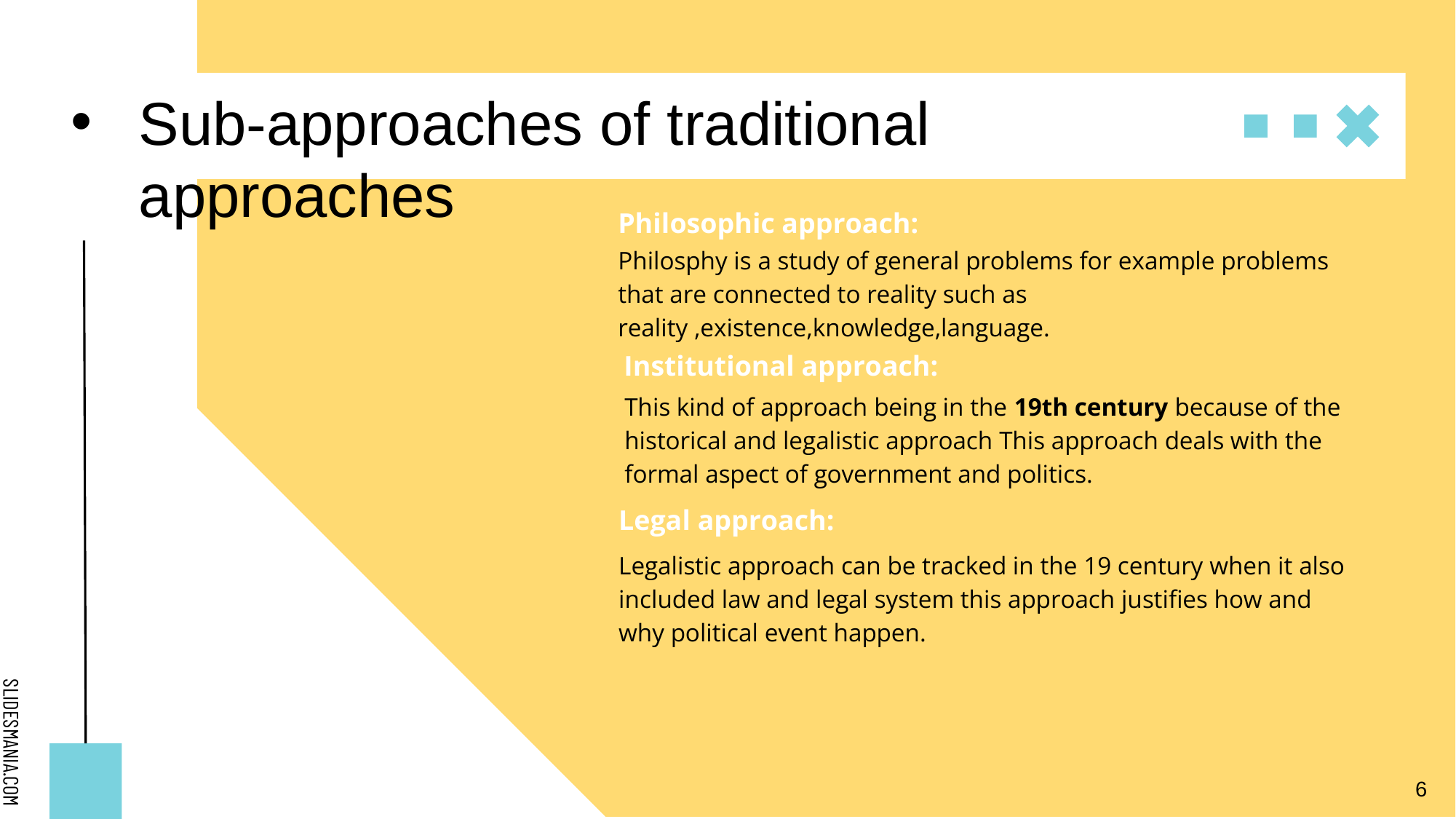

# Sub-approaches of traditional approaches
Philosophic approach:
Philosphy is a study of general problems for example problems that are connected to reality such as reality ,existence,knowledge,language.
Institutional approach:
This kind of approach being in the 19th century because of the historical and legalistic approach This approach deals with the formal aspect of government and politics.

Legal approach:
Legalistic approach can be tracked in the 19 century when it also included law and legal system this approach justifies how and why political event happen.

6